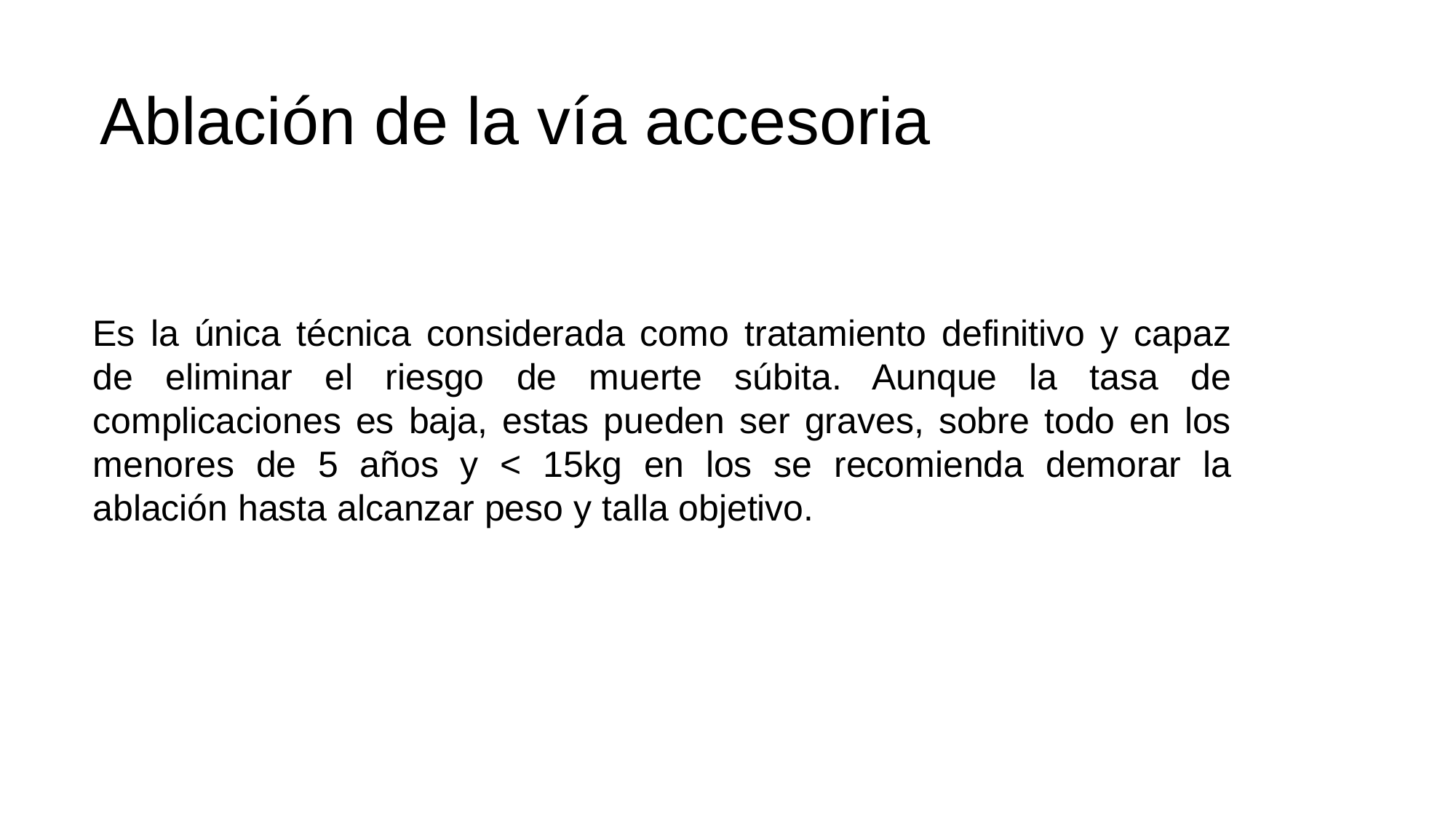

# Ablación de la vía accesoria
Es la única técnica considerada como tratamiento definitivo y capaz de eliminar el riesgo de muerte súbita. Aunque la tasa de complicaciones es baja, estas pueden ser graves, sobre todo en los menores de 5 años y < 15kg en los se recomienda demorar la ablación hasta alcanzar peso y talla objetivo.